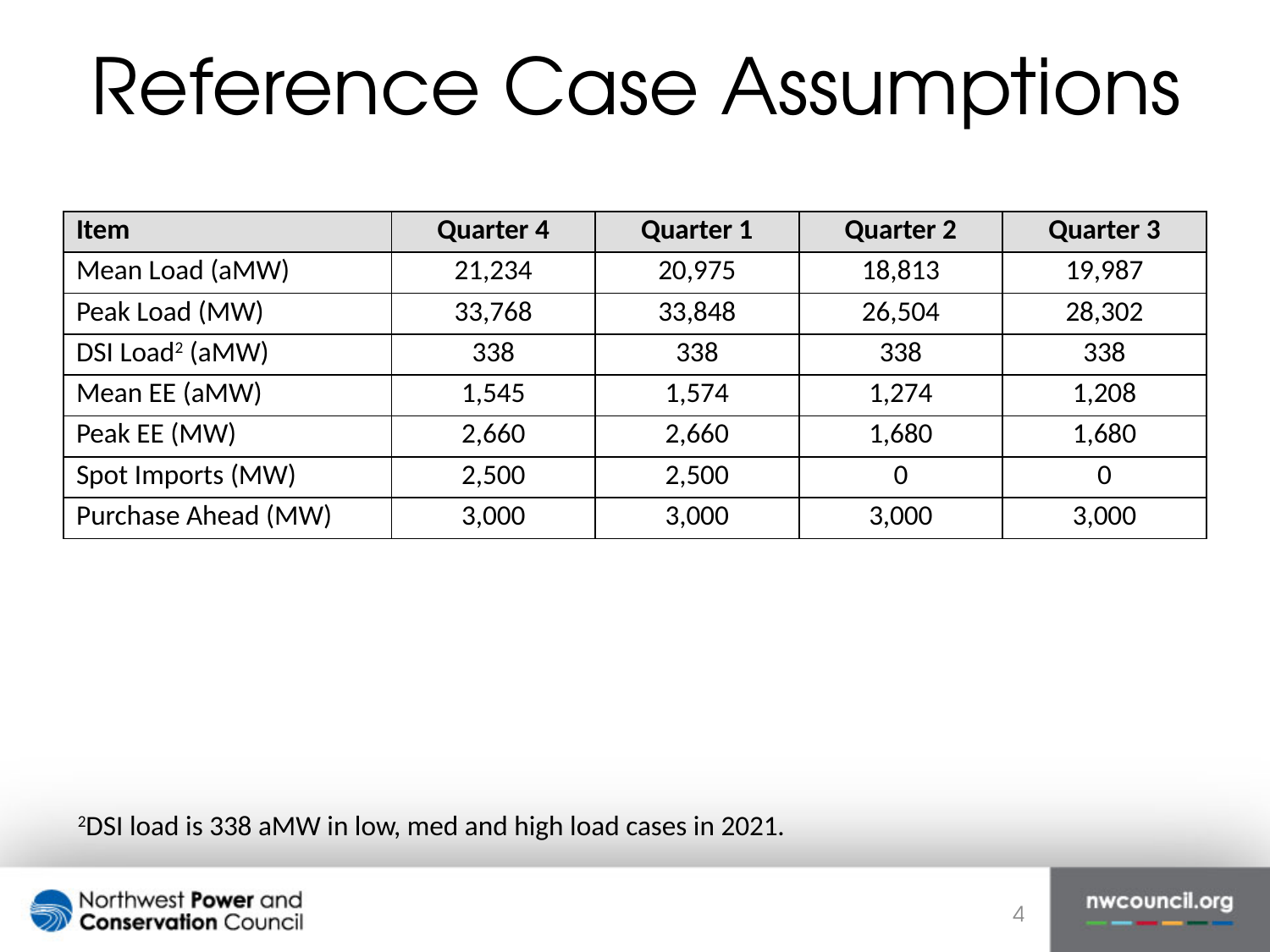

# Reference Case Assumptions
| Item | Quarter 4 | Quarter 1 | Quarter 2 | Quarter 3 |
| --- | --- | --- | --- | --- |
| Mean Load (aMW) | 21,234 | 20,975 | 18,813 | 19,987 |
| Peak Load (MW) | 33,768 | 33,848 | 26,504 | 28,302 |
| DSI Load2 (aMW) | 338 | 338 | 338 | 338 |
| Mean EE (aMW) | 1,545 | 1,574 | 1,274 | 1,208 |
| Peak EE (MW) | 2,660 | 2,660 | 1,680 | 1,680 |
| Spot Imports (MW) | 2,500 | 2,500 | 0 | 0 |
| Purchase Ahead (MW) | 3,000 | 3,000 | 3,000 | 3,000 |
2DSI load is 338 aMW in low, med and high load cases in 2021.
4